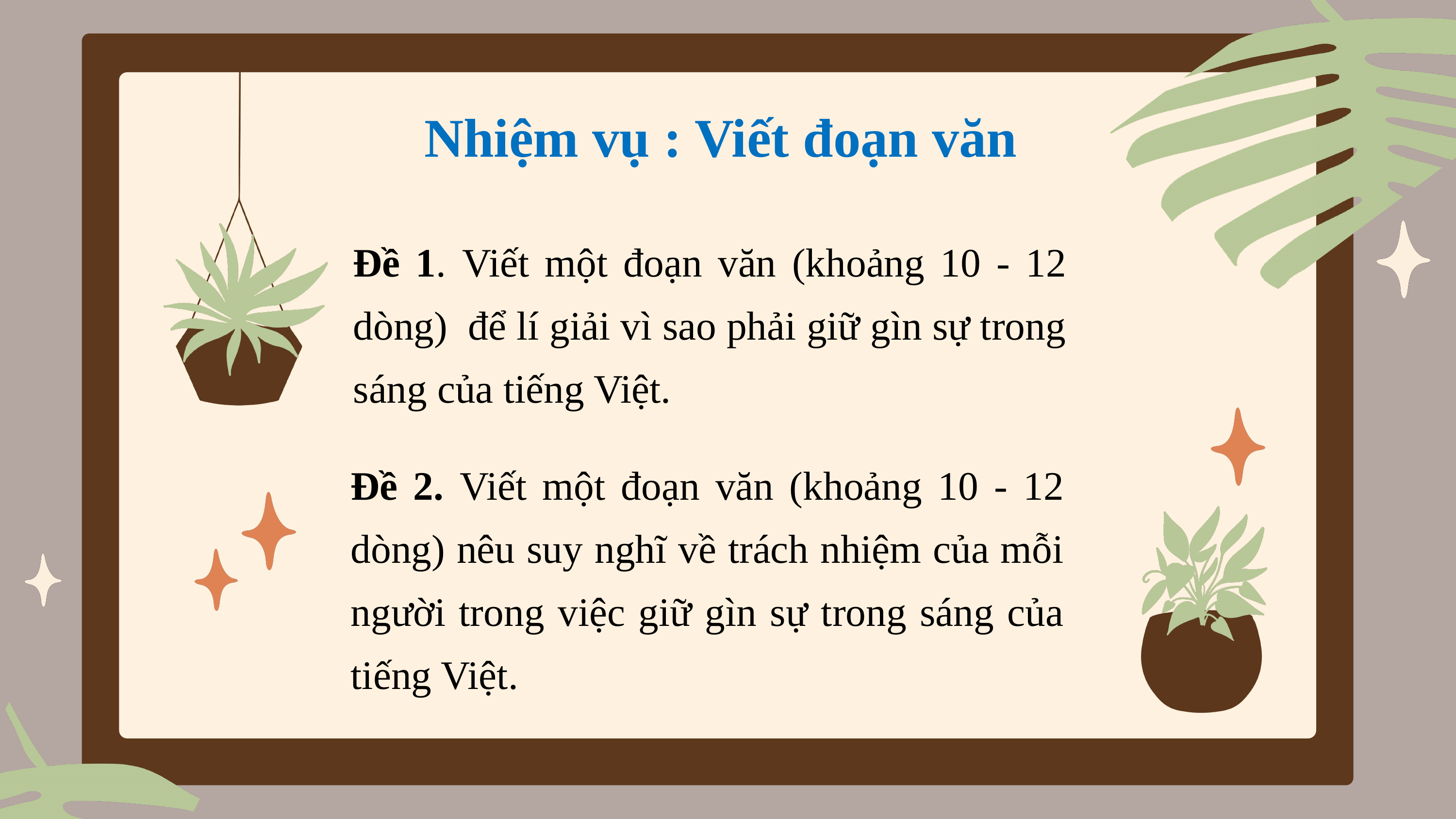

Nhiệm vụ : Viết đoạn văn
Đề 1. Viết một đoạn văn (khoảng 10 - 12 dòng)  để lí giải vì sao phải giữ gìn sự trong sáng của tiếng Việt.

Đề 2. Viết một đoạn văn (khoảng 10 - 12 dòng) nêu suy nghĩ về trách nhiệm của mỗi người trong việc giữ gìn sự trong sáng của tiếng Việt.